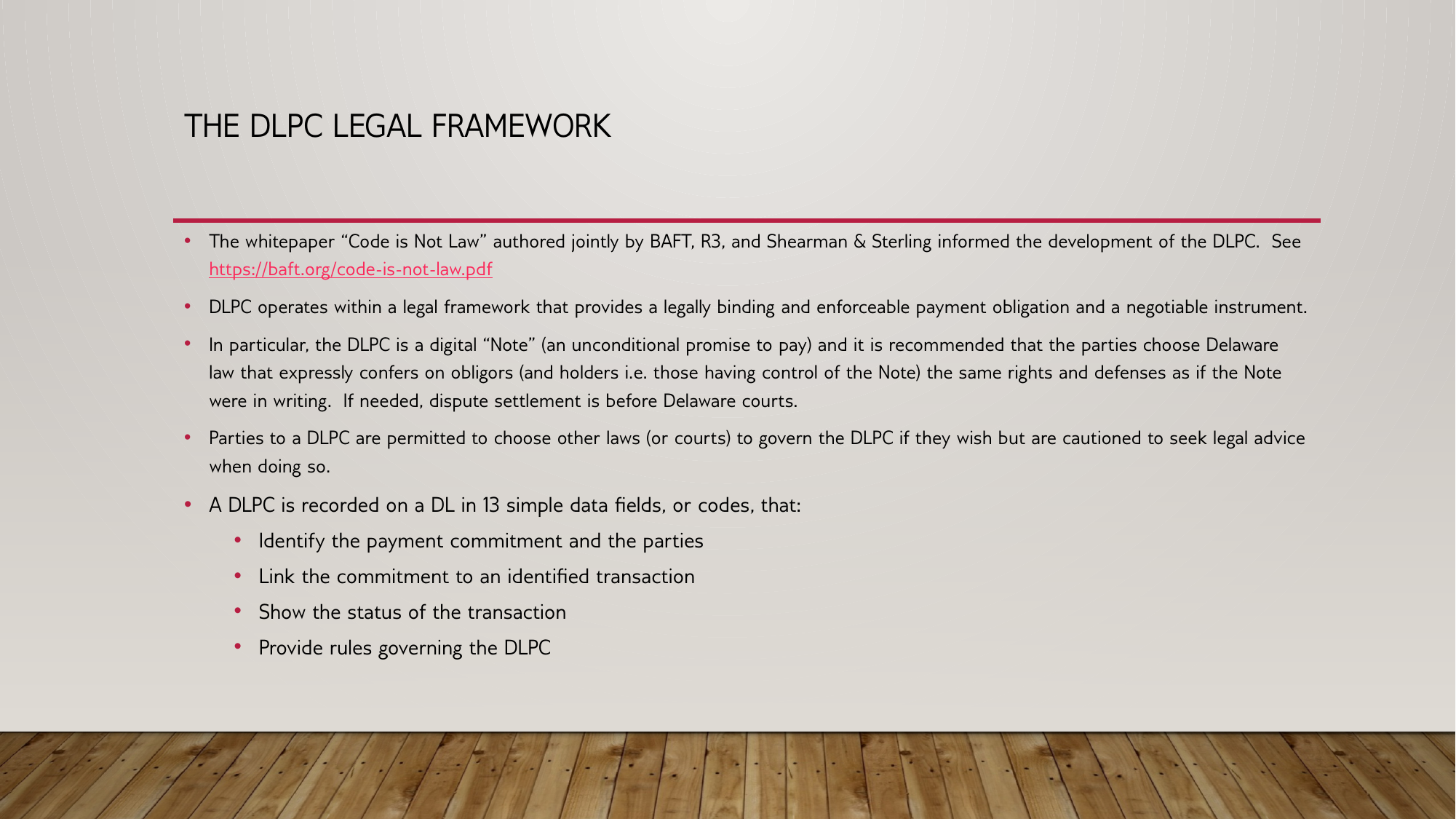

# The DLPC Legal Framework
The whitepaper “Code is Not Law” authored jointly by BAFT, R3, and Shearman & Sterling informed the development of the DLPC.  See https://baft.org/code-is-not-law.pdf
DLPC operates within a legal framework that provides a legally binding and enforceable payment obligation and a negotiable instrument.
In particular, the DLPC is a digital “Note” (an unconditional promise to pay) and it is recommended that the parties choose Delaware law that expressly confers on obligors (and holders i.e. those having control of the Note) the same rights and defenses as if the Note were in writing.  If needed, dispute settlement is before Delaware courts.
Parties to a DLPC are permitted to choose other laws (or courts) to govern the DLPC if they wish but are cautioned to seek legal advice when doing so.
A DLPC is recorded on a DL in 13 simple data fields, or codes, that:
Identify the payment commitment and the parties
Link the commitment to an identified transaction
Show the status of the transaction
Provide rules governing the DLPC